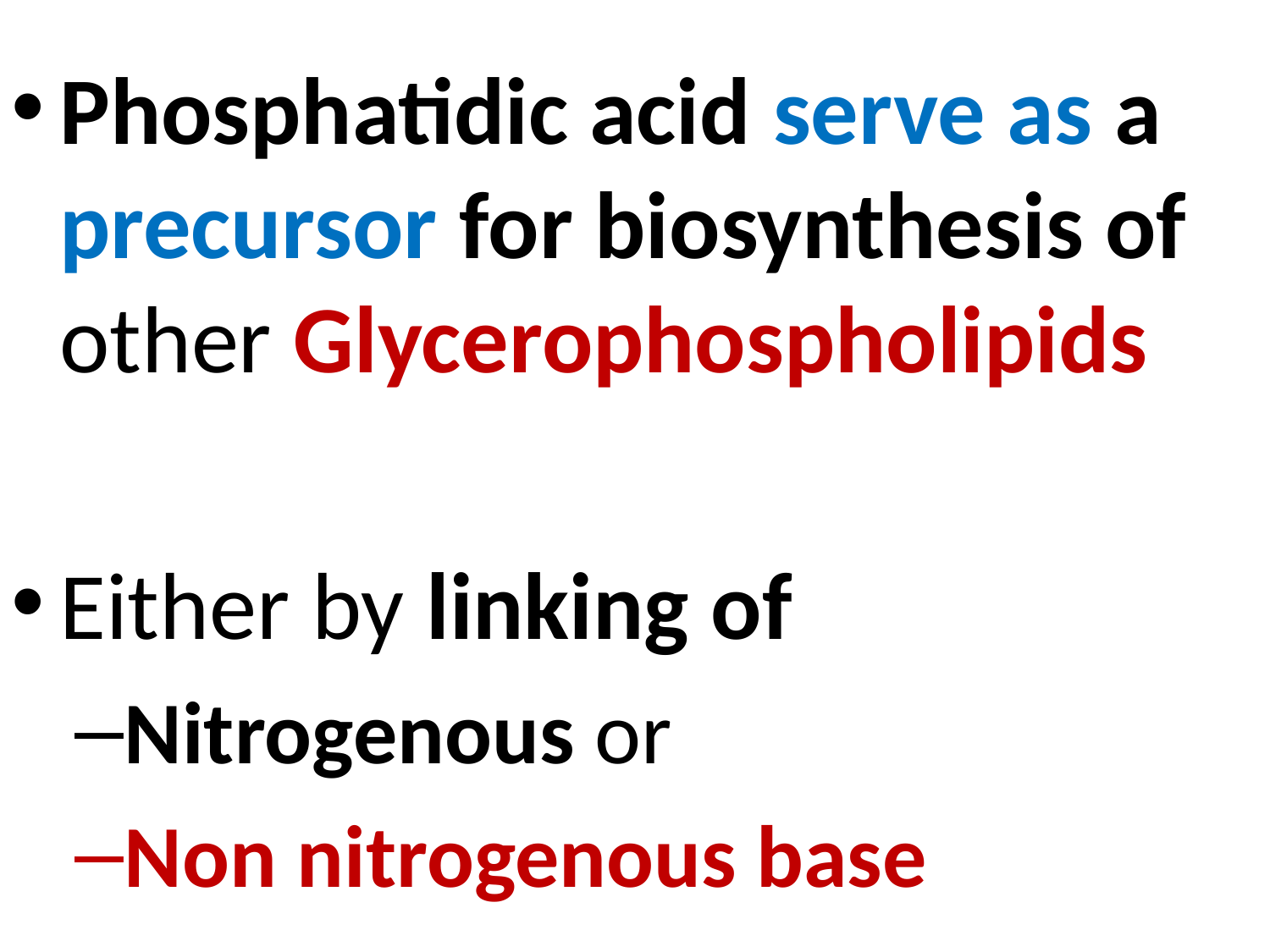

Phosphatidic acid serve as a precursor for biosynthesis of other Glycerophospholipids

Either by linking of
Nitrogenous or
Non nitrogenous base